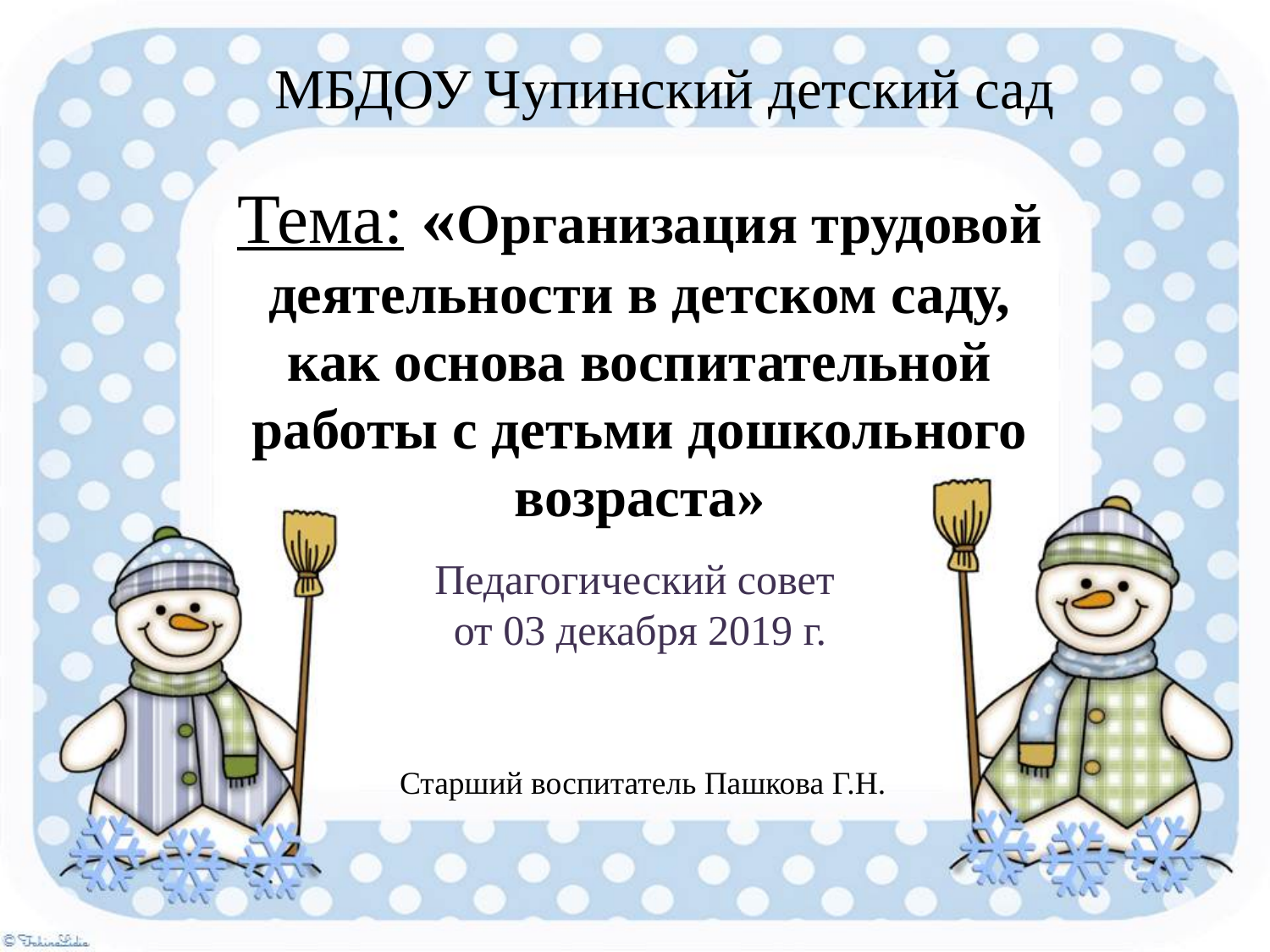

# МБДОУ Чупинский детский сад
Тема: «Организация трудовой деятельности в детском саду, как основа воспитательной работы с детьми дошкольного возраста»
Педагогический совет
от 03 декабря 2019 г.

Старший воспитатель Пашкова Г.Н.